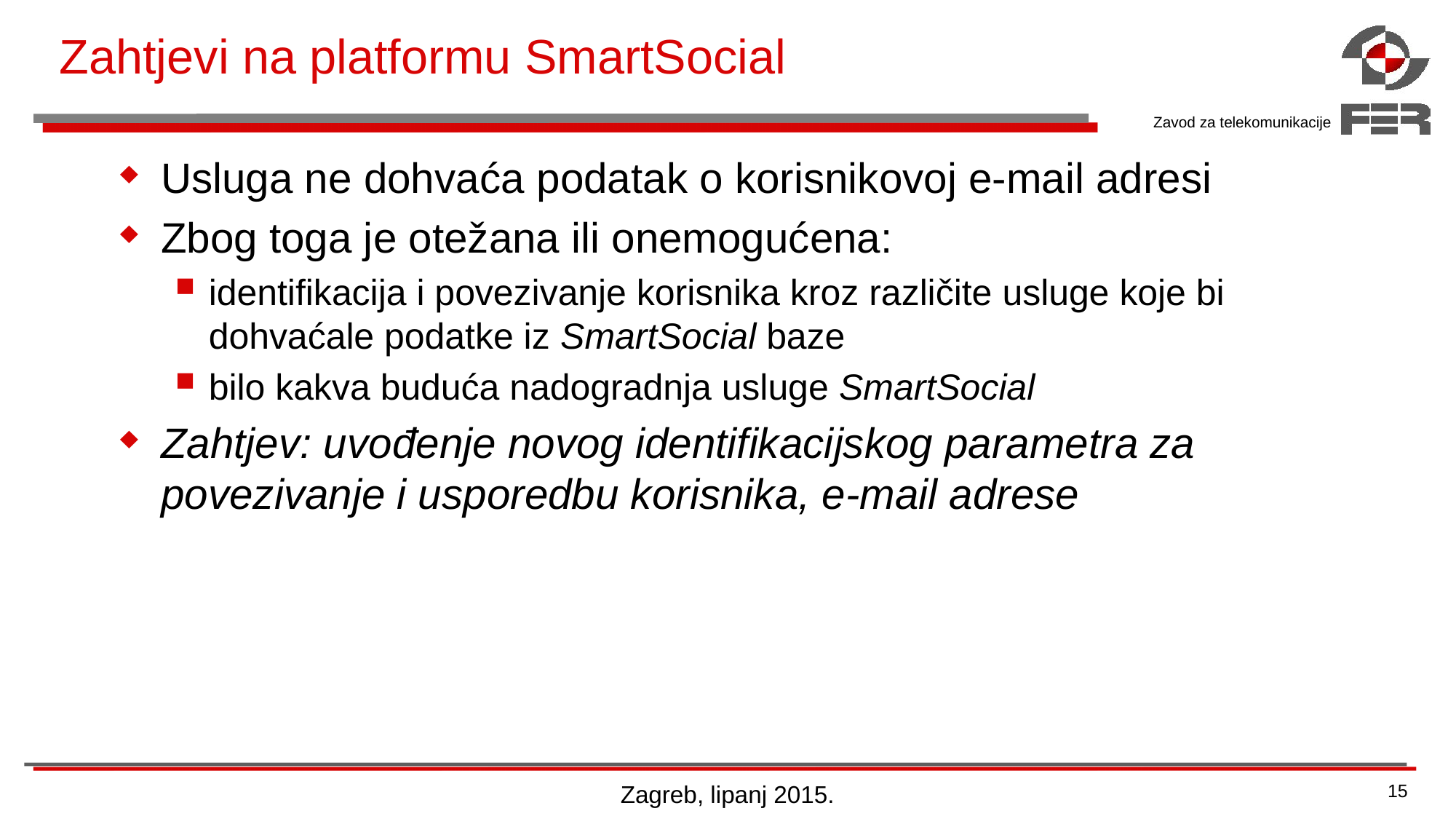

# Zahtjevi na platformu SmartSocial
Usluga ne dohvaća podatak o korisnikovoj e-mail adresi
Zbog toga je otežana ili onemogućena:
identifikacija i povezivanje korisnika kroz različite usluge koje bi dohvaćale podatke iz SmartSocial baze
bilo kakva buduća nadogradnja usluge SmartSocial
Zahtjev: uvođenje novog identifikacijskog parametra za povezivanje i usporedbu korisnika, e-mail adrese
Zagreb, lipanj 2015.
15